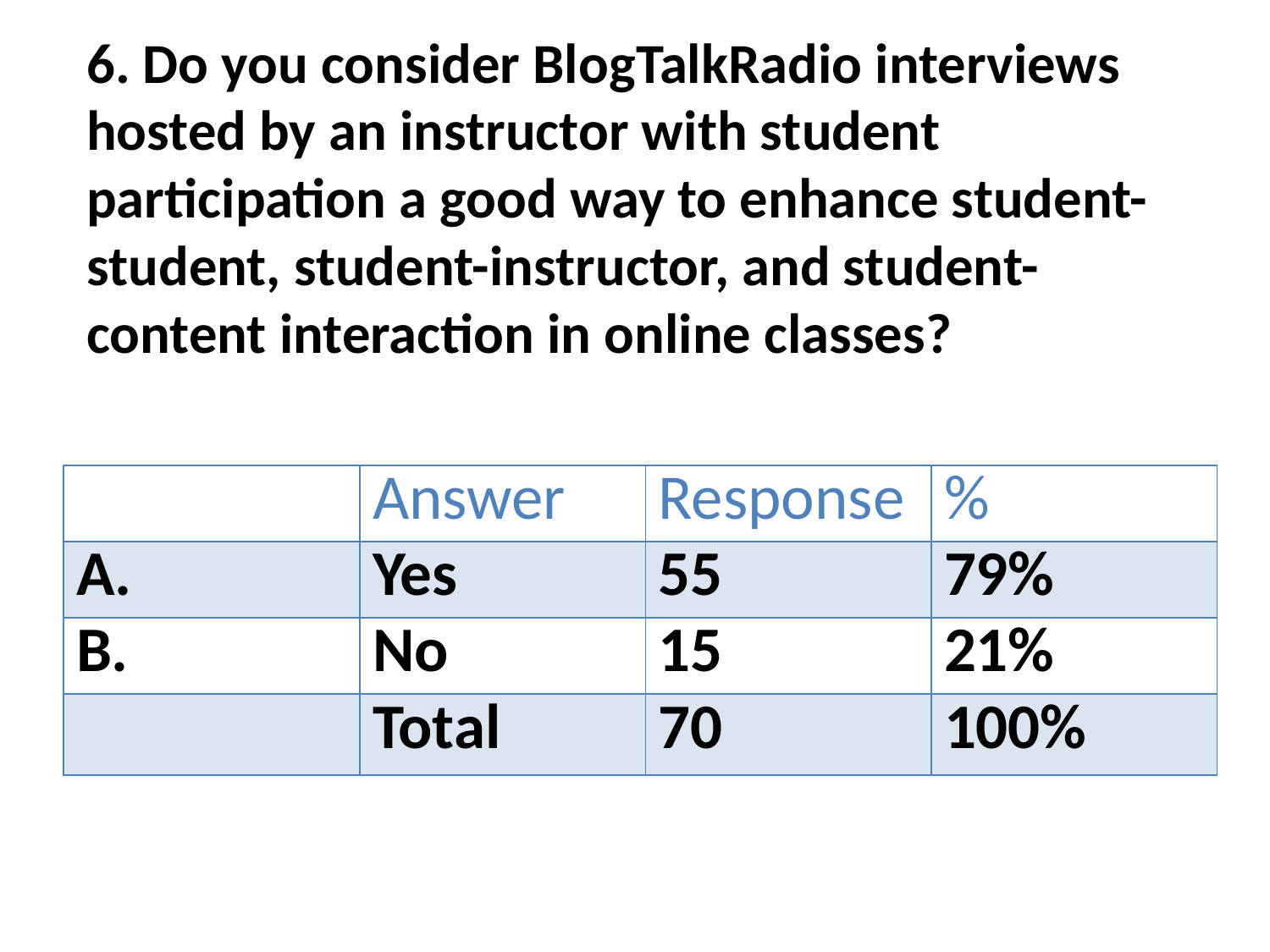

# 6. Do you consider BlogTalkRadio interviews hosted by an instructor with student participation a good way to enhance student-student, student-instructor, and student-content interaction in online classes?
|  | Answer | Response | % |
| --- | --- | --- | --- |
| A. | Yes | 55 | 79% |
| B. | No | 15 | 21% |
|  | Total | 70 | 100% |